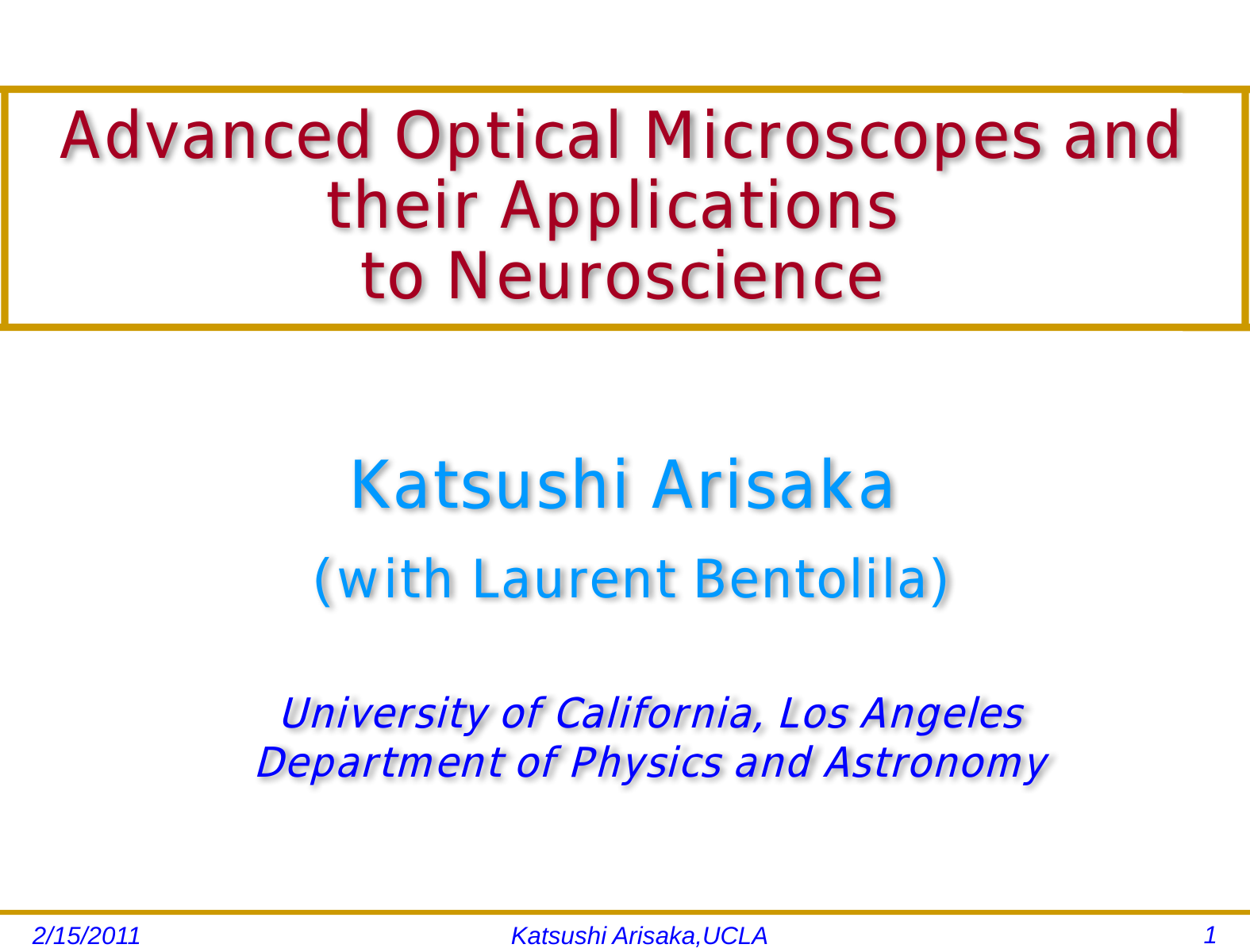

# Advanced Optical Microscopes and their Applications to Neuroscience

Katsushi Arisaka
 (with Laurent Bentolila)
University of California, Los Angeles
Department of Physics and Astronomy

1
2/15/2011
Katsushi Arisaka,UCLA